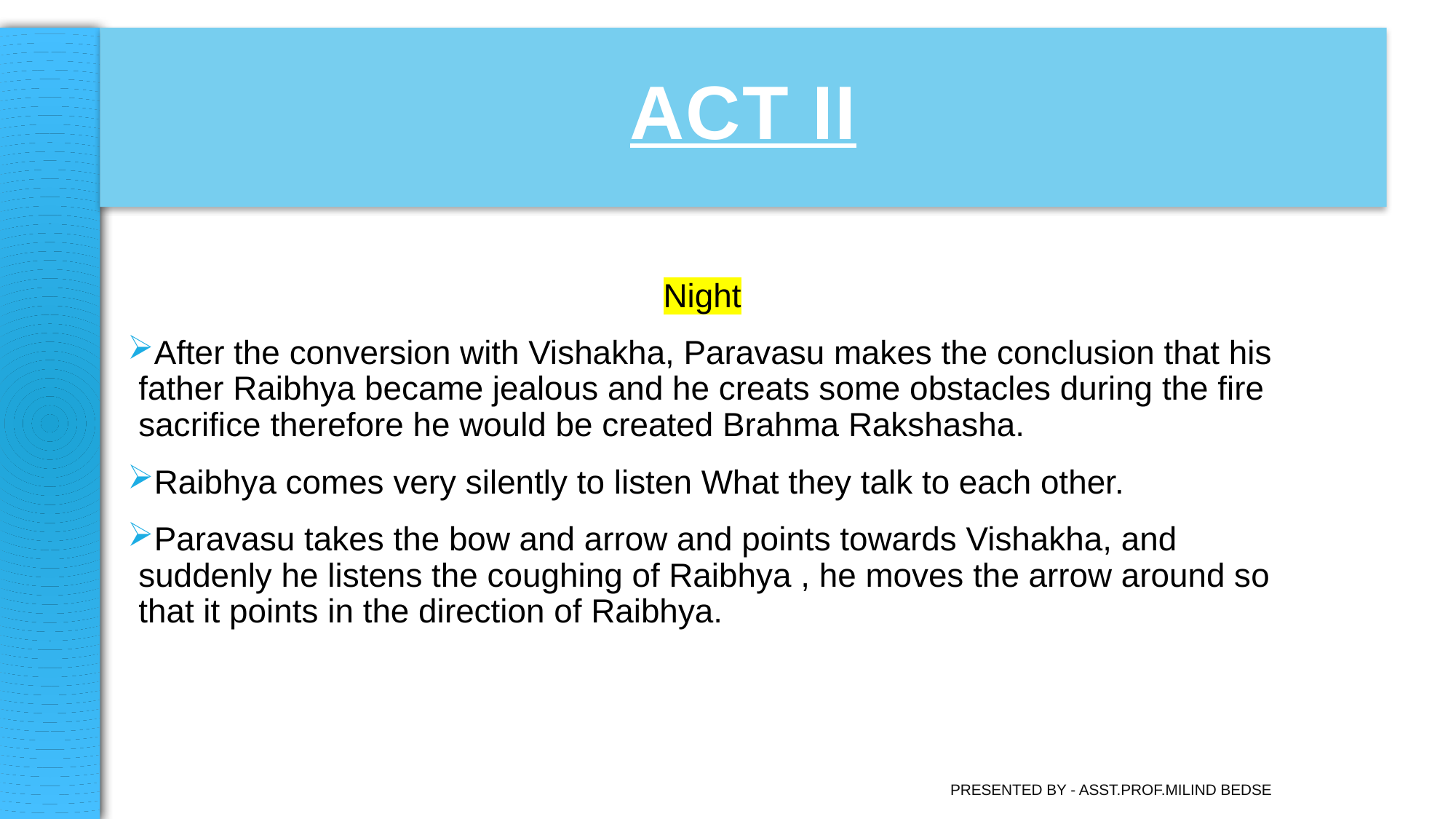

ACT II
#
Night
After the conversion with Vishakha, Paravasu makes the conclusion that his father Raibhya became jealous and he creats some obstacles during the fire sacrifice therefore he would be created Brahma Rakshasha.
Raibhya comes very silently to listen What they talk to each other.
Paravasu takes the bow and arrow and points towards Vishakha, and suddenly he listens the coughing of Raibhya , he moves the arrow around so that it points in the direction of Raibhya.
Presented by - Asst.Prof.Milind Bedse